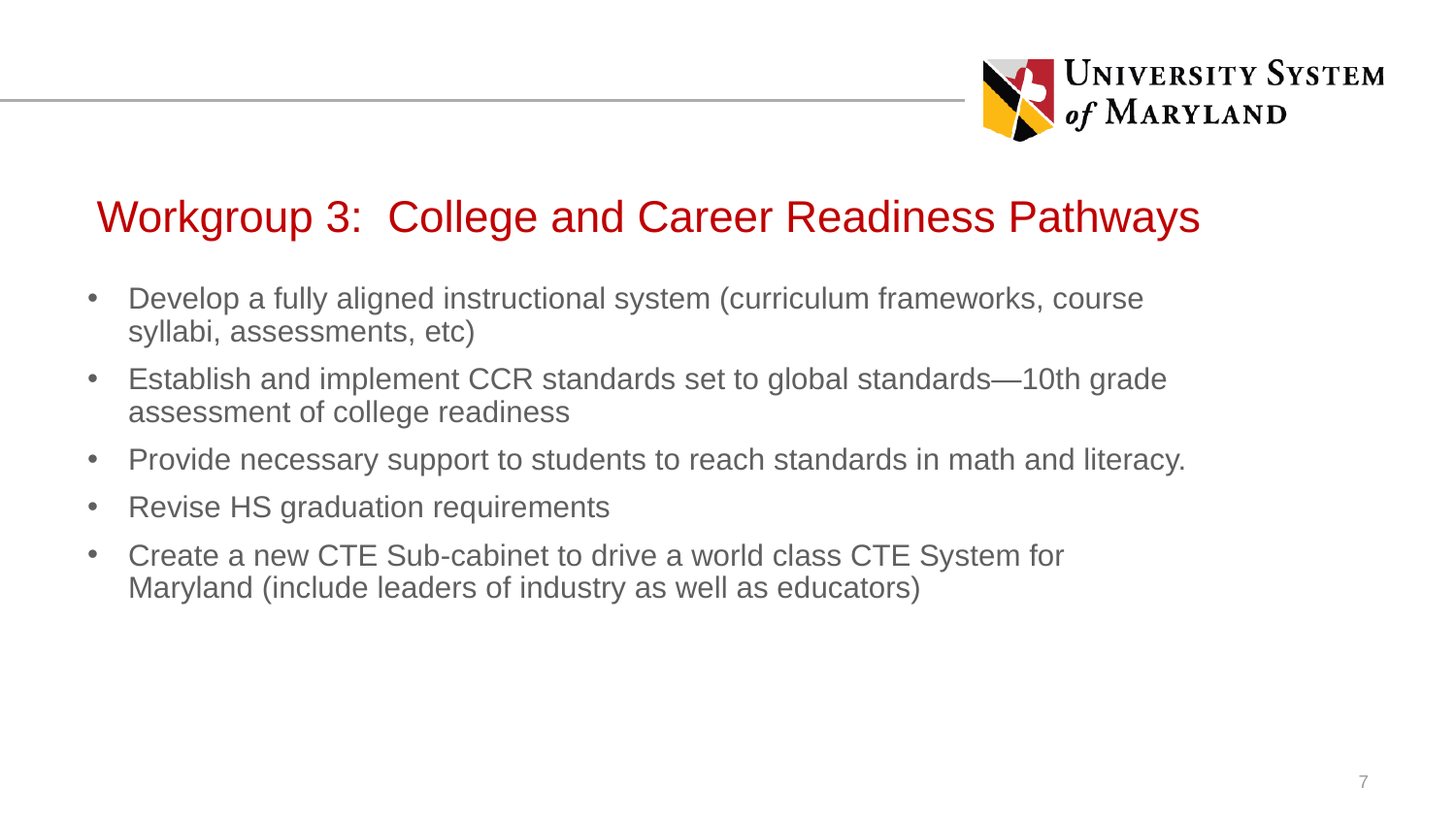

# Workgroup 3:  College and Career Readiness Pathways
Develop a fully aligned instructional system (curriculum frameworks, course syllabi, assessments, etc)
Establish and implement CCR standards set to global standards—10th grade assessment of college readiness
Provide necessary support to students to reach standards in math and literacy.
Revise HS graduation requirements
Create a new CTE Sub-cabinet to drive a world class CTE System for Maryland (include leaders of industry as well as educators)
7